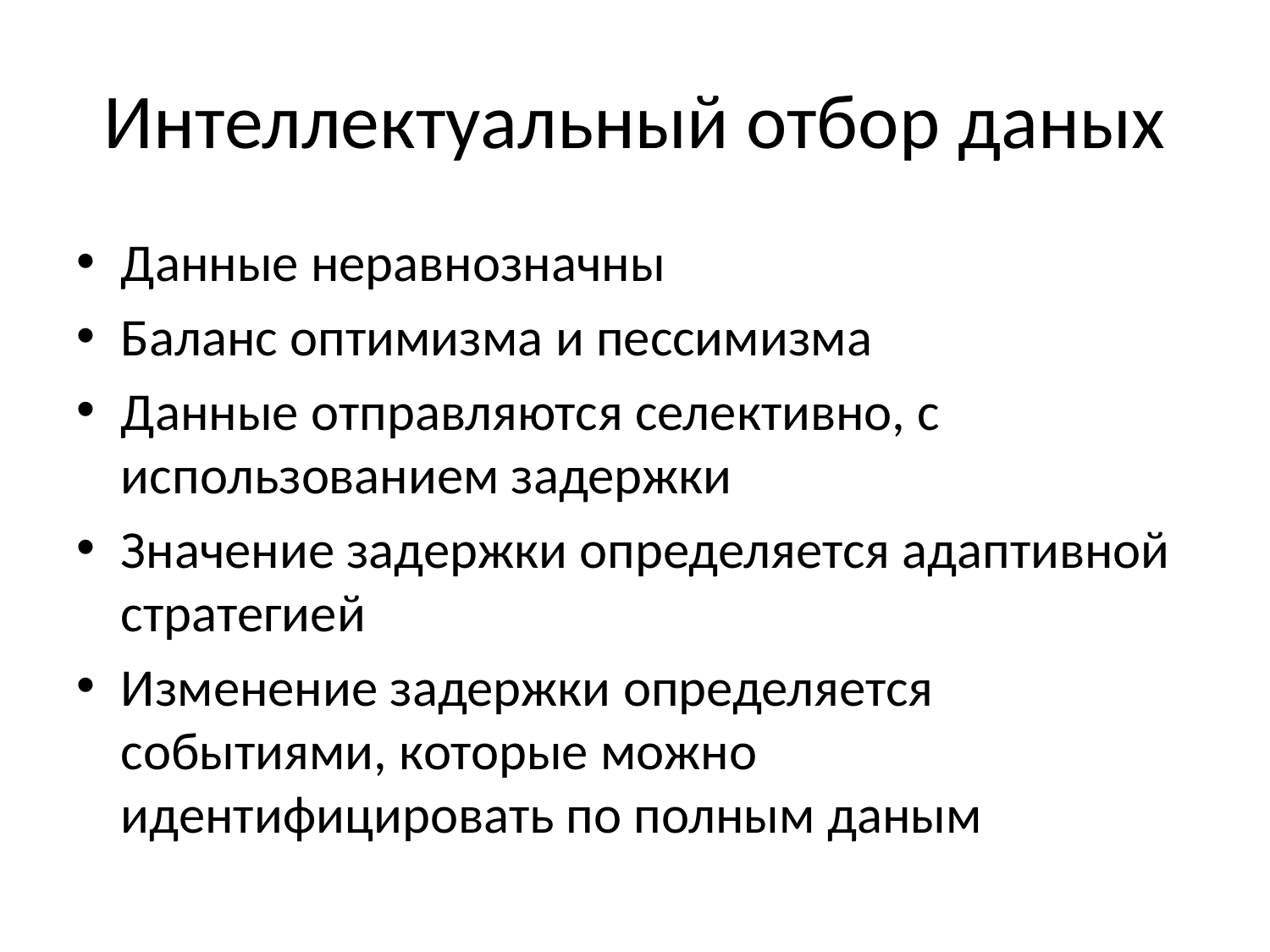

# Интеллектуальный отбор даных
Данные неравнозначны
Баланс оптимизма и пессимизма
Данные отправляются селективно, с использованием задержки
Значение задержки определяется адаптивной стратегией
Изменение задержки определяется событиями, которые можно идентифицировать по полным даным